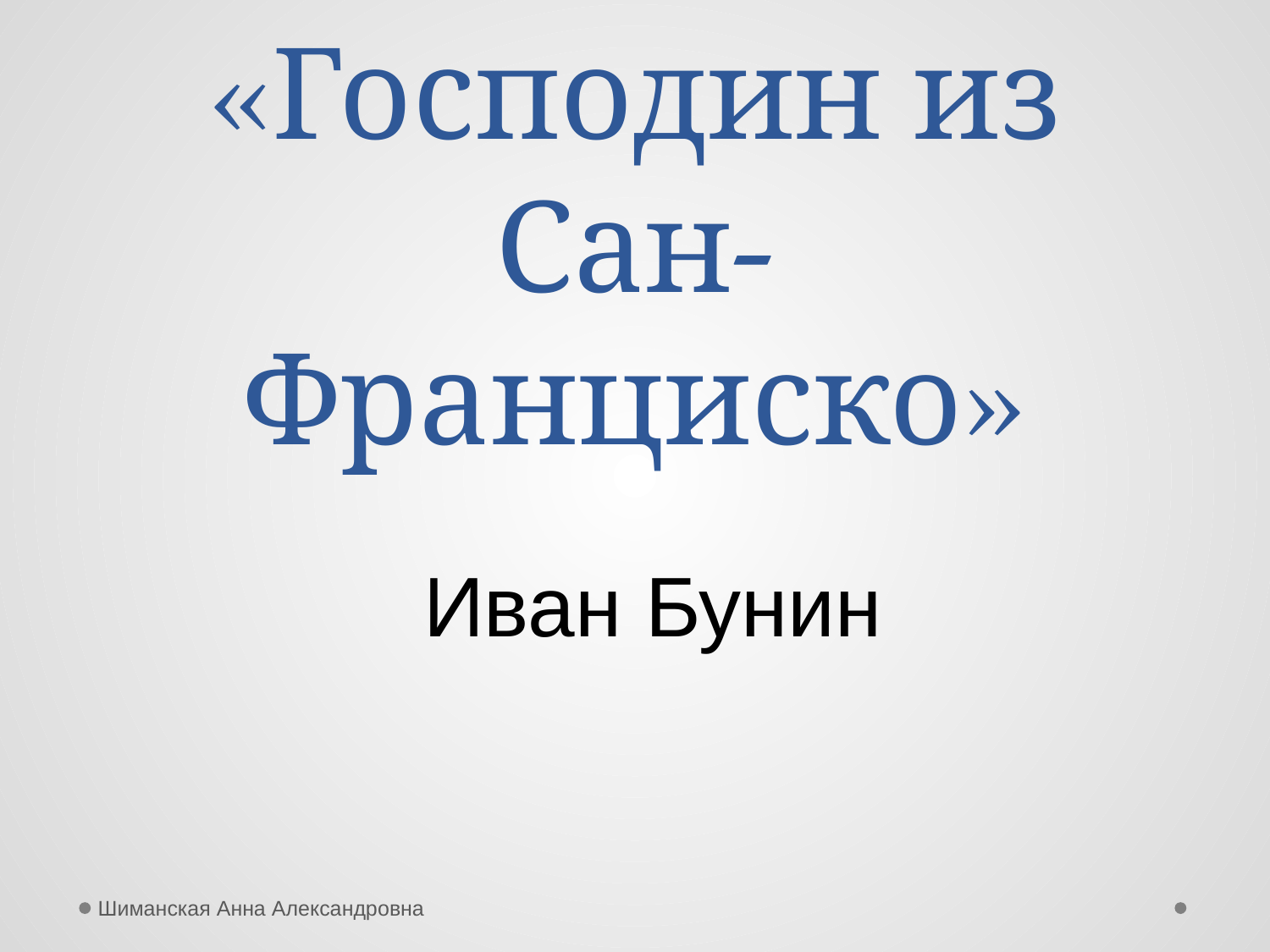

# «Господин из Сан-Франциско»
Иван Бунин
Шиманская Анна Александровна